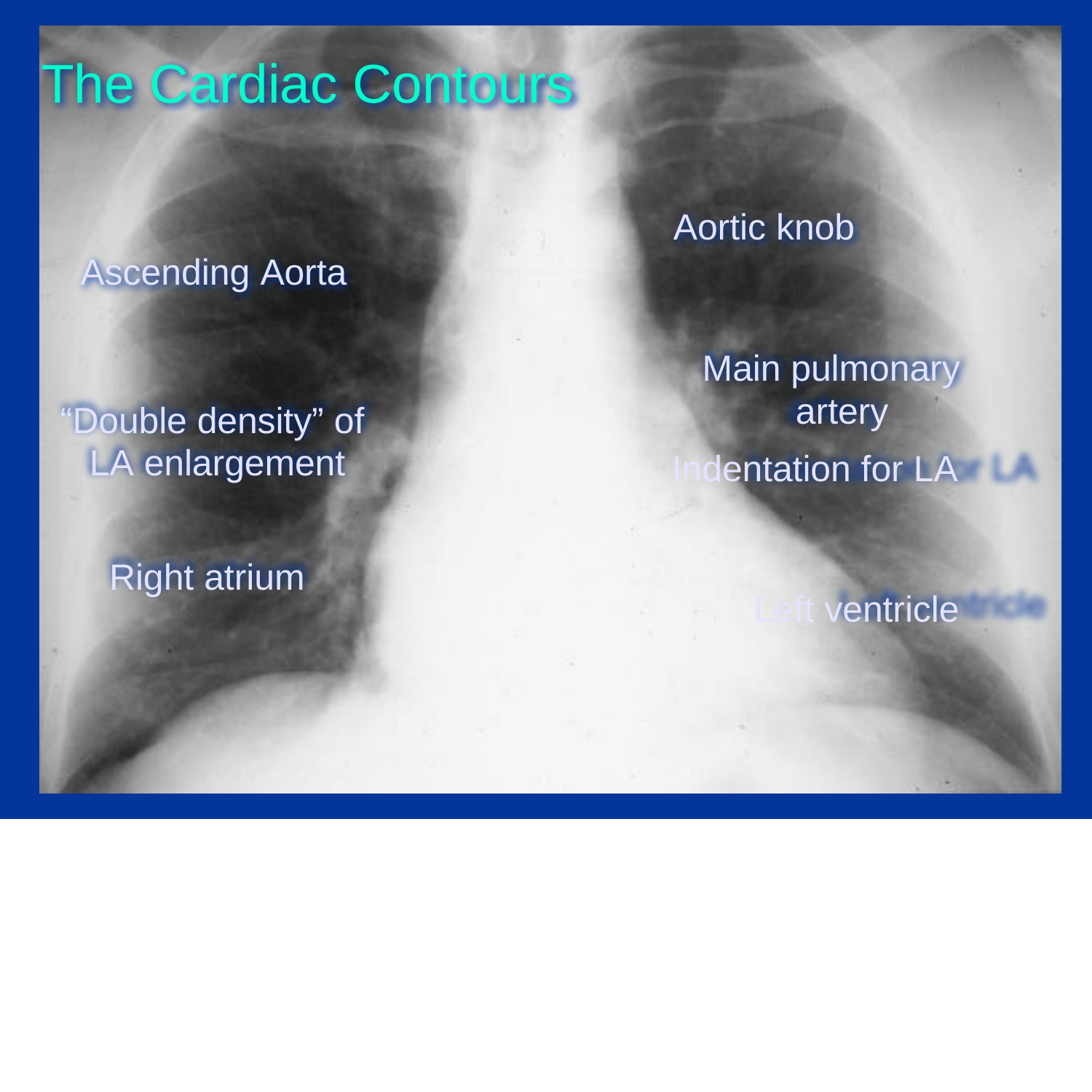

# The Cardiac Contours

Aortic knob

Main pulmonary  artery
Indentation for LA

Left ventricle

Ascending Aorta

“Double density” of  LA enlargement

Right atrium